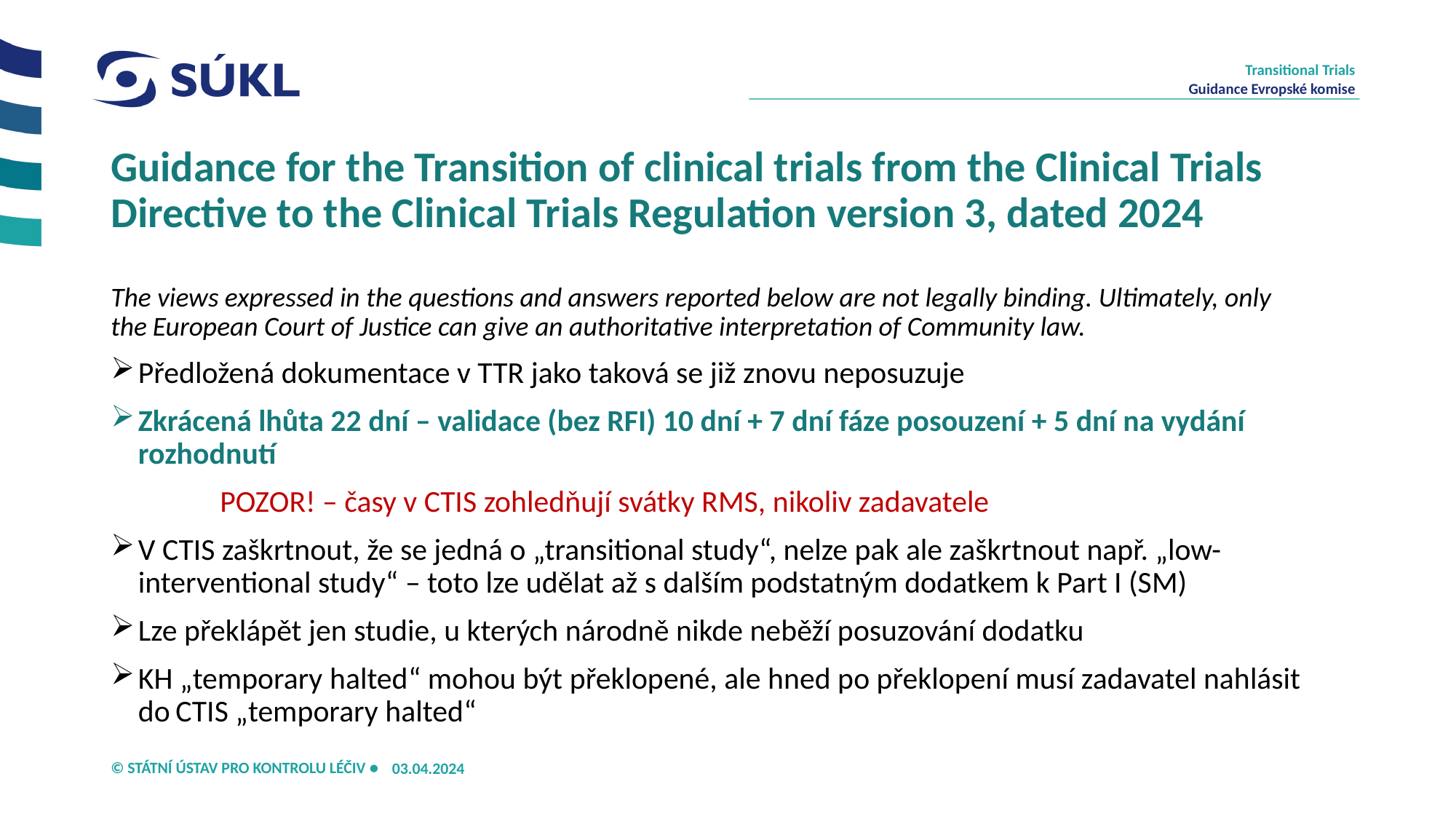

Transitional Trials

Guidance Evropské komise
# Guidance for the Transition of clinical trials from the Clinical Trials Directive to the Clinical Trials Regulation version 3, dated 2024

The views expressed in the questions and answers reported below are not legally binding. Ultimately, only the European Court of Justice can give an authoritative interpretation of Community law.
Předložená dokumentace v TTR jako taková se již znovu neposuzuje
Zkrácená lhůta 22 dní – validace (bez RFI) 10 dní + 7 dní fáze posouzení + 5 dní na vydání rozhodnutí
 	POZOR! – časy v CTIS zohledňují svátky RMS, nikoliv zadavatele
V CTIS zaškrtnout, že se jedná o „transitional study“, nelze pak ale zaškrtnout např. „low-interventional study“ – toto lze udělat až s dalším podstatným dodatkem k Part I (SM)
Lze překlápět jen studie, u kterých národně nikde neběží posuzování dodatku
KH „temporary halted“ mohou být překlopené, ale hned po překlopení musí zadavatel nahlásit do CTIS „temporary halted“
03.04.2024